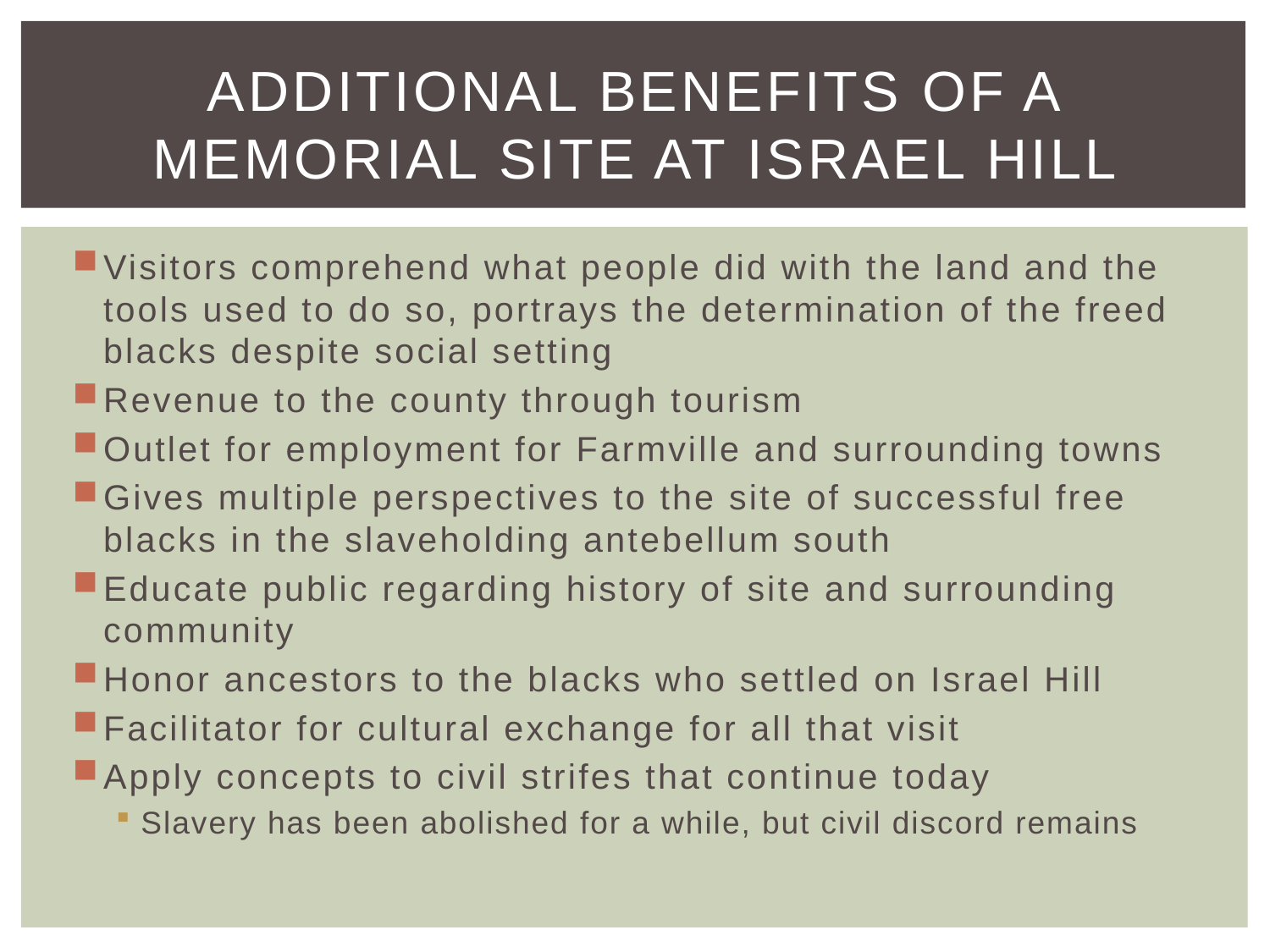

# Additional benefits of a memorial site at Israel hill
Visitors comprehend what people did with the land and the tools used to do so, portrays the determination of the freed blacks despite social setting
Revenue to the county through tourism
Outlet for employment for Farmville and surrounding towns
Gives multiple perspectives to the site of successful free blacks in the slaveholding antebellum south
Educate public regarding history of site and surrounding community
Honor ancestors to the blacks who settled on Israel Hill
Facilitator for cultural exchange for all that visit
Apply concepts to civil strifes that continue today
Slavery has been abolished for a while, but civil discord remains